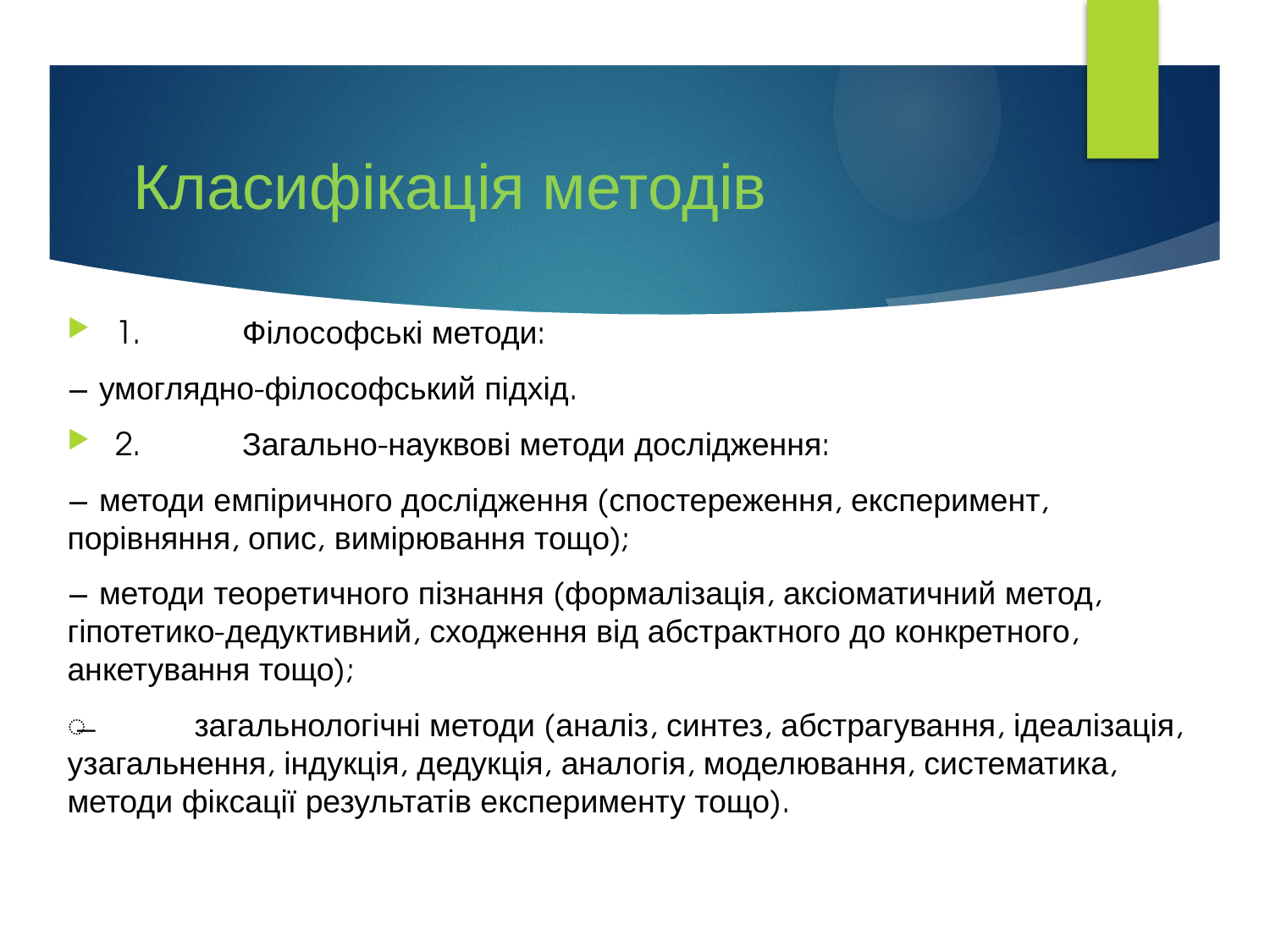

# Класифікація методів
1.	Філософські методи:
− умоглядно-філософський підхід.
2.	Загально-науквові методи дослідження:
− методи емпіричного дослідження (спостереження, експеримент, порівняння, опис, вимірювання тощо);
− методи теоретичного пізнання (формалізація, аксіоматичний метод, гіпотетико-дедуктивний, сходження від абстрактного до конкретного, анкетування тощо);
̶	загальнологічні методи (аналіз, синтез, абстрагування, ідеалізація, узагальнення, індукція, дедукція, аналогія, моделювання, систематика, методи фіксації результатів експерименту тощо).